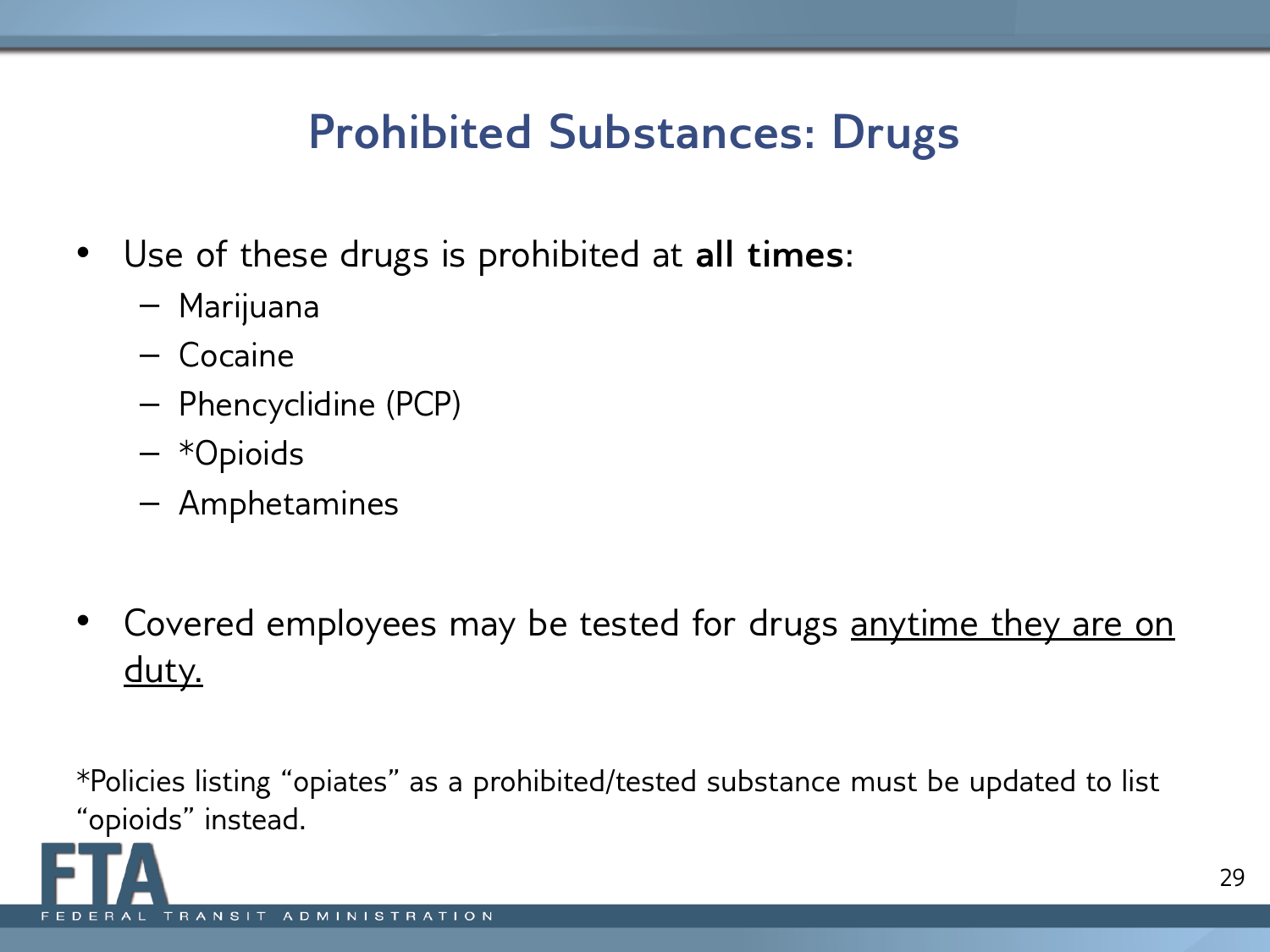

# Prohibited Substances: Drugs
Use of these drugs is prohibited at all times:
Marijuana
Cocaine
Phencyclidine (PCP)
*Opioids
Amphetamines

Covered employees may be tested for drugs anytime they are on duty.

*Policies listing “opiates” as a prohibited/tested substance must be updated to list “opioids” instead.
29